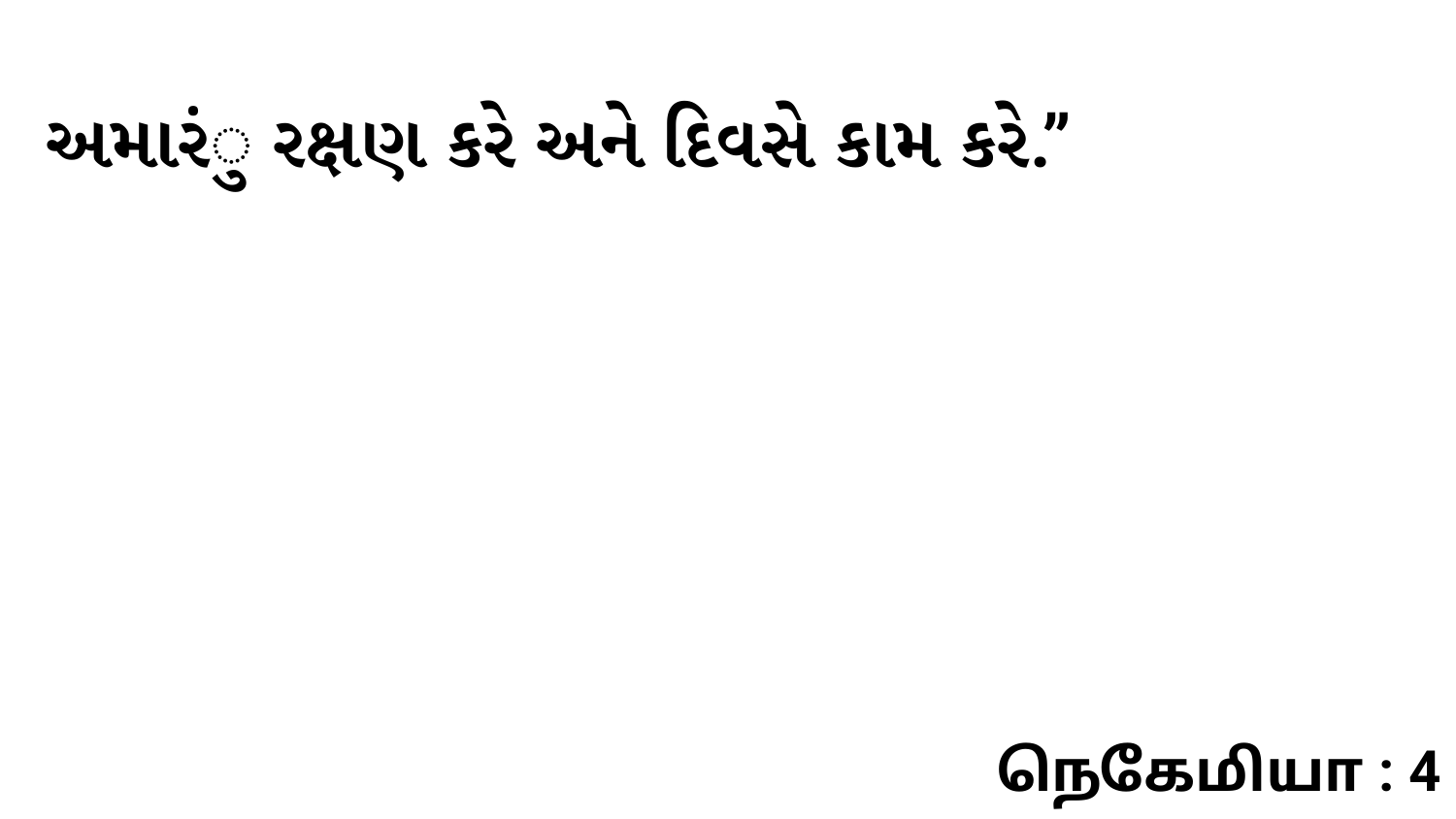

અમારંુ રક્ષણ કરે અને દિવસે કામ કરે.”
நெகேமியா : 4